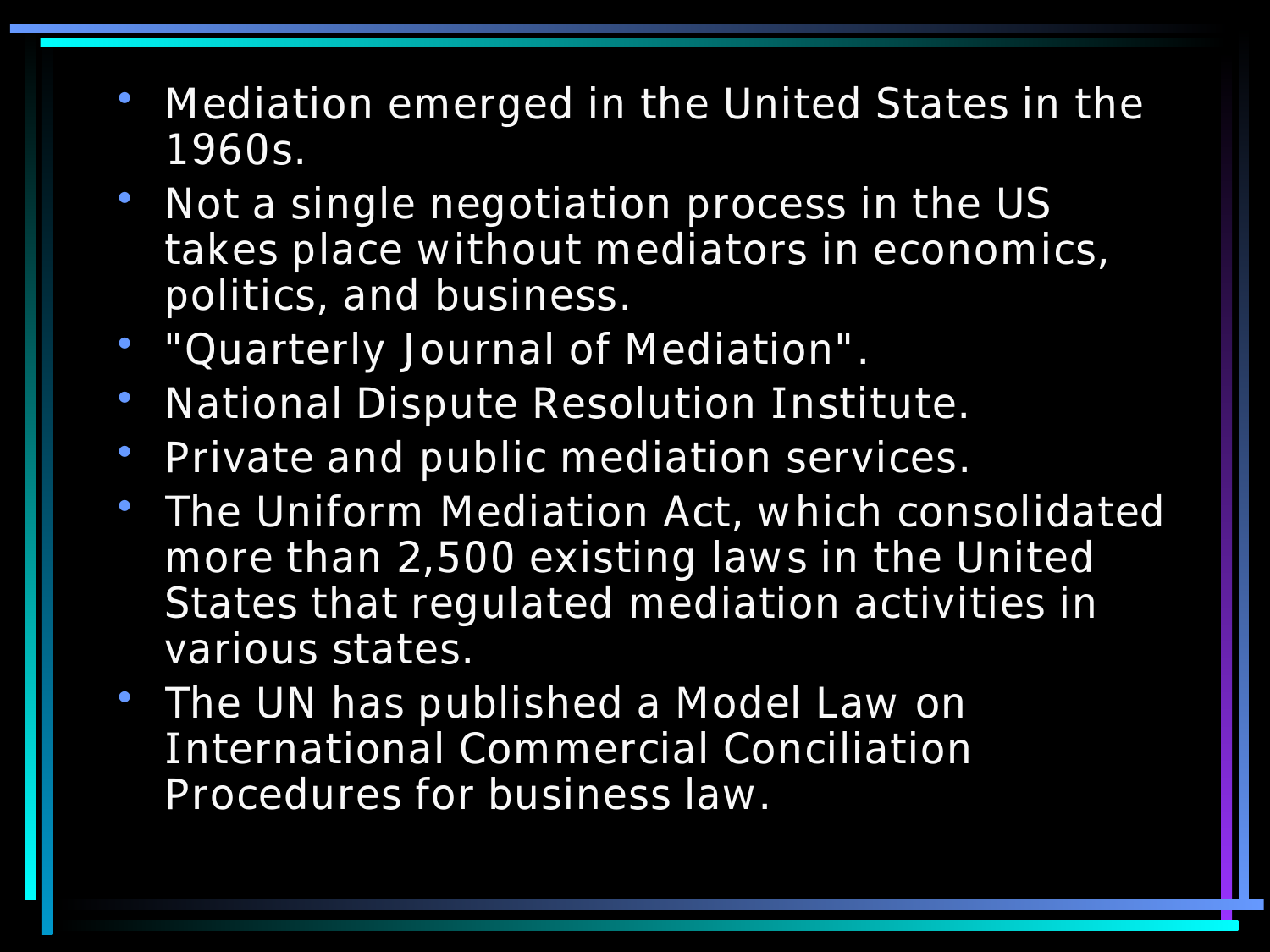

Mediation emerged in the United States in the 1960s.
Not a single negotiation process in the US takes place without mediators in economics, politics, and business.
"Quarterly Journal of Mediation".
National Dispute Resolution Institute.
Private and public mediation services.
The Uniform Mediation Act, which consolidated more than 2,500 existing laws in the United States that regulated mediation activities in various states.
The UN has published a Model Law on International Commercial Conciliation Procedures for business law.